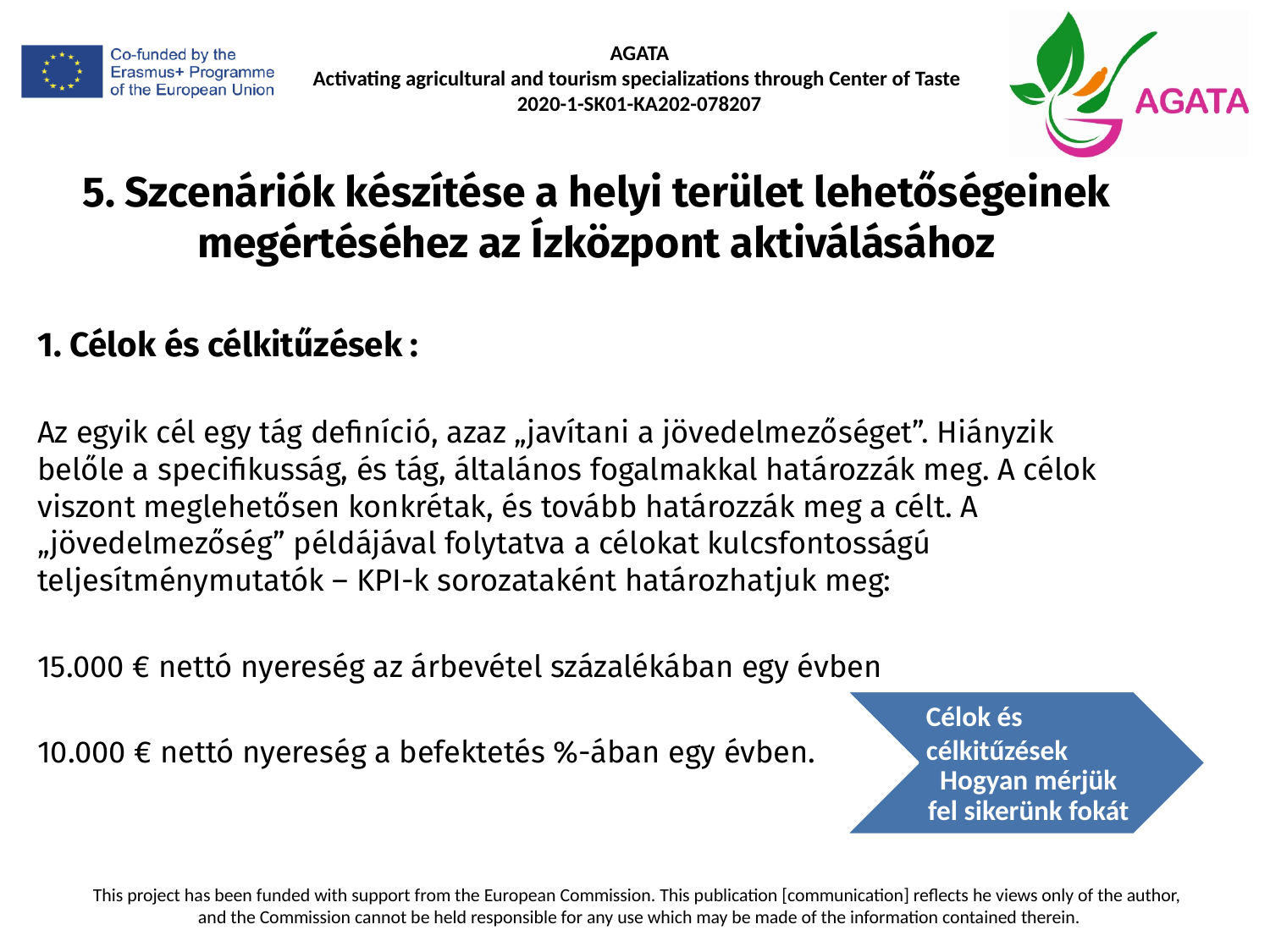

# 5. Szcenáriók készítése a helyi terület lehetőségeinek megértéséhez az Ízközpont aktiválásához
1. Célok és célkitűzések :

Az egyik cél egy tág definíció, azaz „javítani a jövedelmezőséget”. Hiányzik belőle a specifikusság, és tág, általános fogalmakkal határozzák meg. A célok viszont meglehetősen konkrétak, és tovább határozzák meg a célt. A „jövedelmezőség” példájával folytatva a célokat kulcsfontosságú teljesítménymutatók – KPI-k sorozataként határozhatjuk meg:

15.000 € nettó nyereség az árbevétel százalékában egy évben

10.000 € nettó nyereség a befektetés %-ában egy évben.
Célok és célkitűzések
Hogyan mérjük fel sikerünk fokát